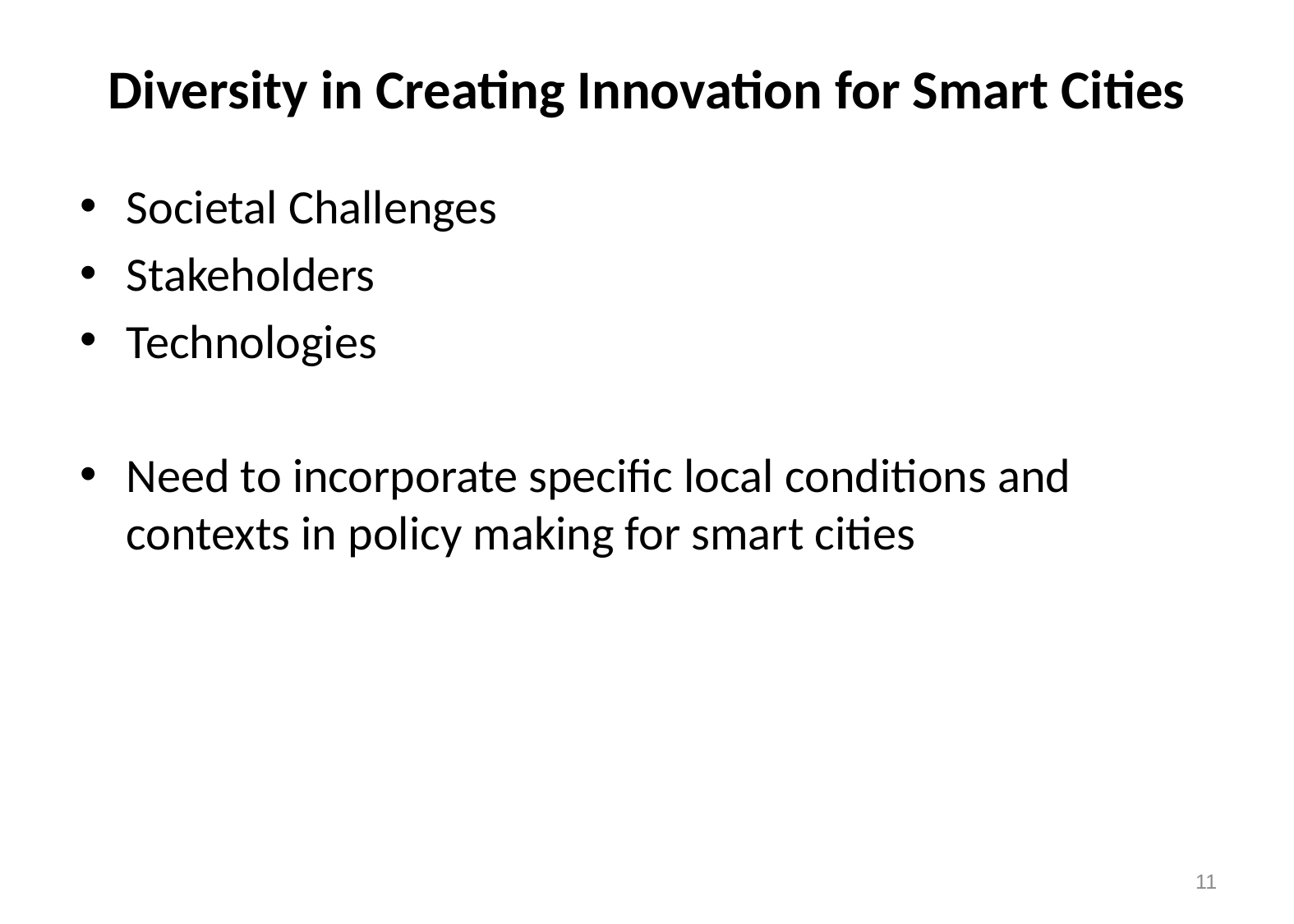

# Diversity in Creating Innovation for Smart Cities
Societal Challenges
Stakeholders
Technologies

Need to incorporate specific local conditions and contexts in policy making for smart cities
11